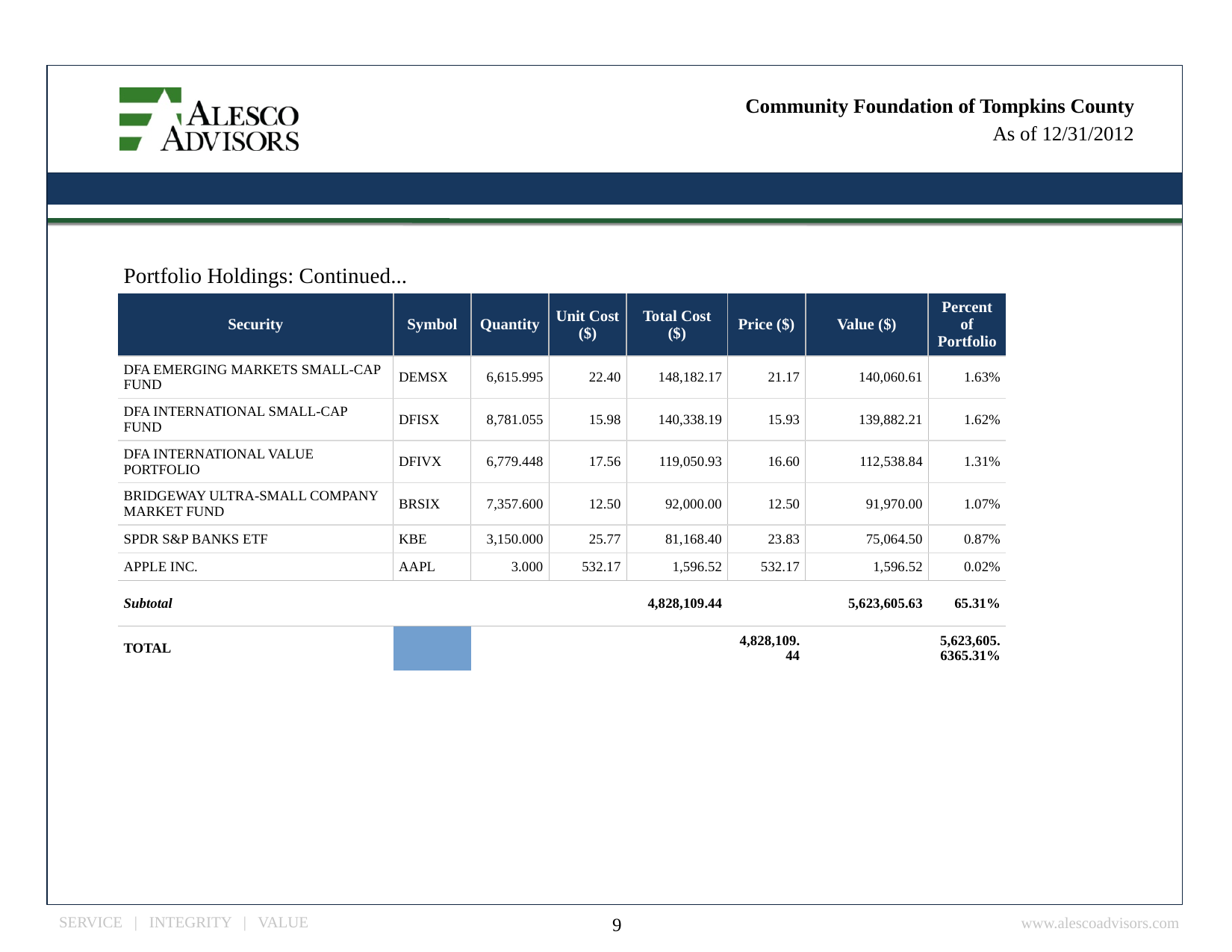

Community Foundation of Tompkins County
| Portfolio Holdings: Continued... |  |  |  |  |  |  |  |  |
| --- | --- | --- | --- | --- | --- | --- | --- | --- |
| Security |  | Symbol | Quantity | Unit Cost ($) | Total Cost ($) | Price ($) | Value ($) | Percent of Portfolio |
| DFA EMERGING MARKETS SMALL-CAP FUND |  | DEMSX | 6,615.995 | 22.40 | 148,182.17 | 21.17 | 140,060.61 | 1.63% |
| DFA INTERNATIONAL SMALL-CAP FUND |  | DFISX | 8,781.055 | 15.98 | 140,338.19 | 15.93 | 139,882.21 | 1.62% |
| DFA INTERNATIONAL VALUE PORTFOLIO |  | DFIVX | 6,779.448 | 17.56 | 119,050.93 | 16.60 | 112,538.84 | 1.31% |
| BRIDGEWAY ULTRA-SMALL COMPANY MARKET FUND |  | BRSIX | 7,357.600 | 12.50 | 92,000.00 | 12.50 | 91,970.00 | 1.07% |
| SPDR S&P BANKS ETF |  | KBE | 3,150.000 | 25.77 | 81,168.40 | 23.83 | 75,064.50 | 0.87% |
| APPLE INC. |  | AAPL | 3.000 | 532.17 | 1,596.52 | 532.17 | 1,596.52 | 0.02% |
| Subtotal |  |  |  |  | 4,828,109.44 |  | 5,623,605.63 | 65.31% |
| TOTAL |  |  |  |  | 4,828,109.44 |  | 5,623,605.63 | 65.31% |